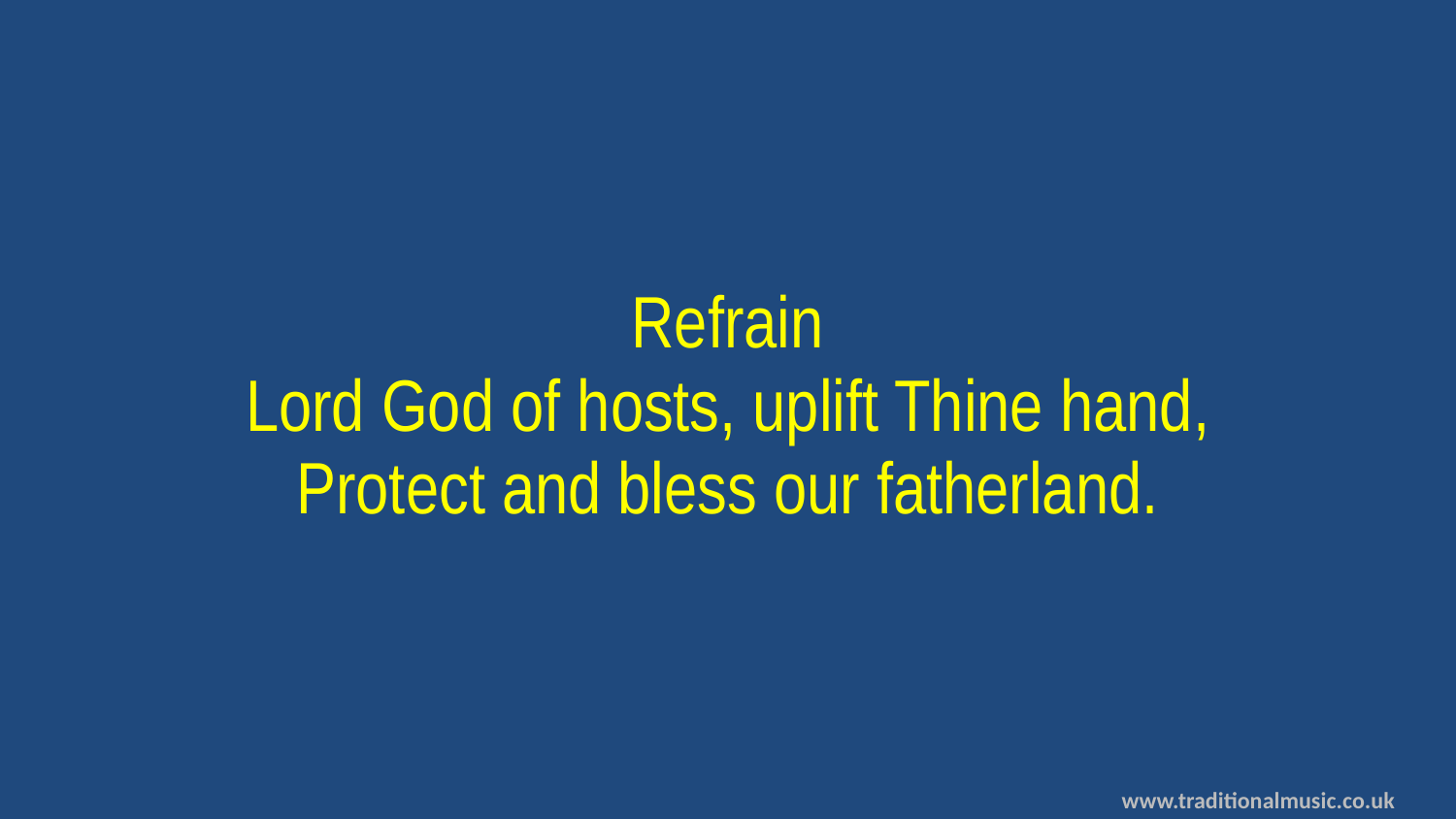

Refrain
Lord God of hosts, uplift Thine hand,
Protect and bless our fatherland.